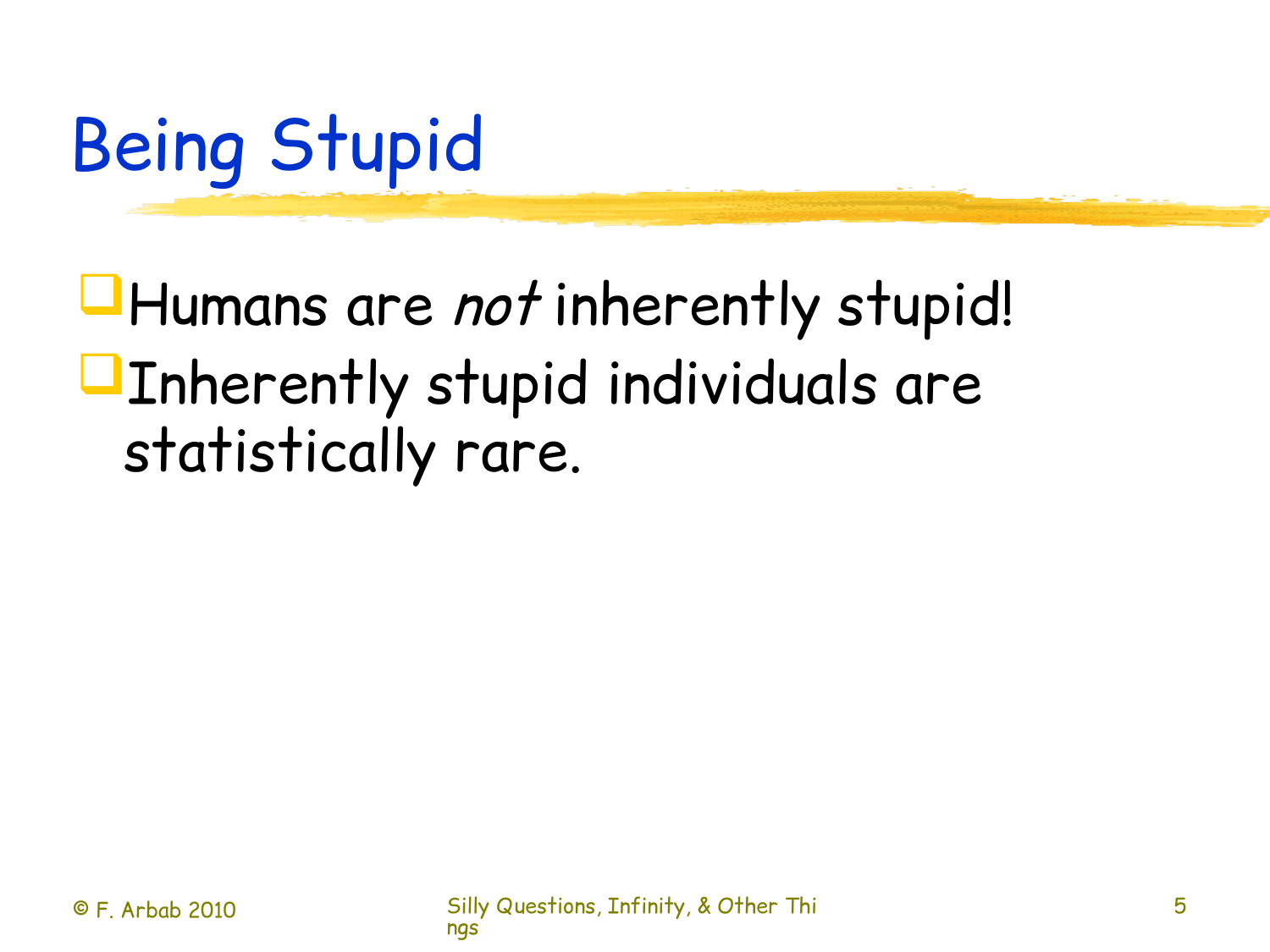

# Being Stupid
Humans are not inherently stupid!
Inherently stupid individuals are statistically rare.
© F. Arbab 2010
Silly Questions, Infinity, & Other Things
5